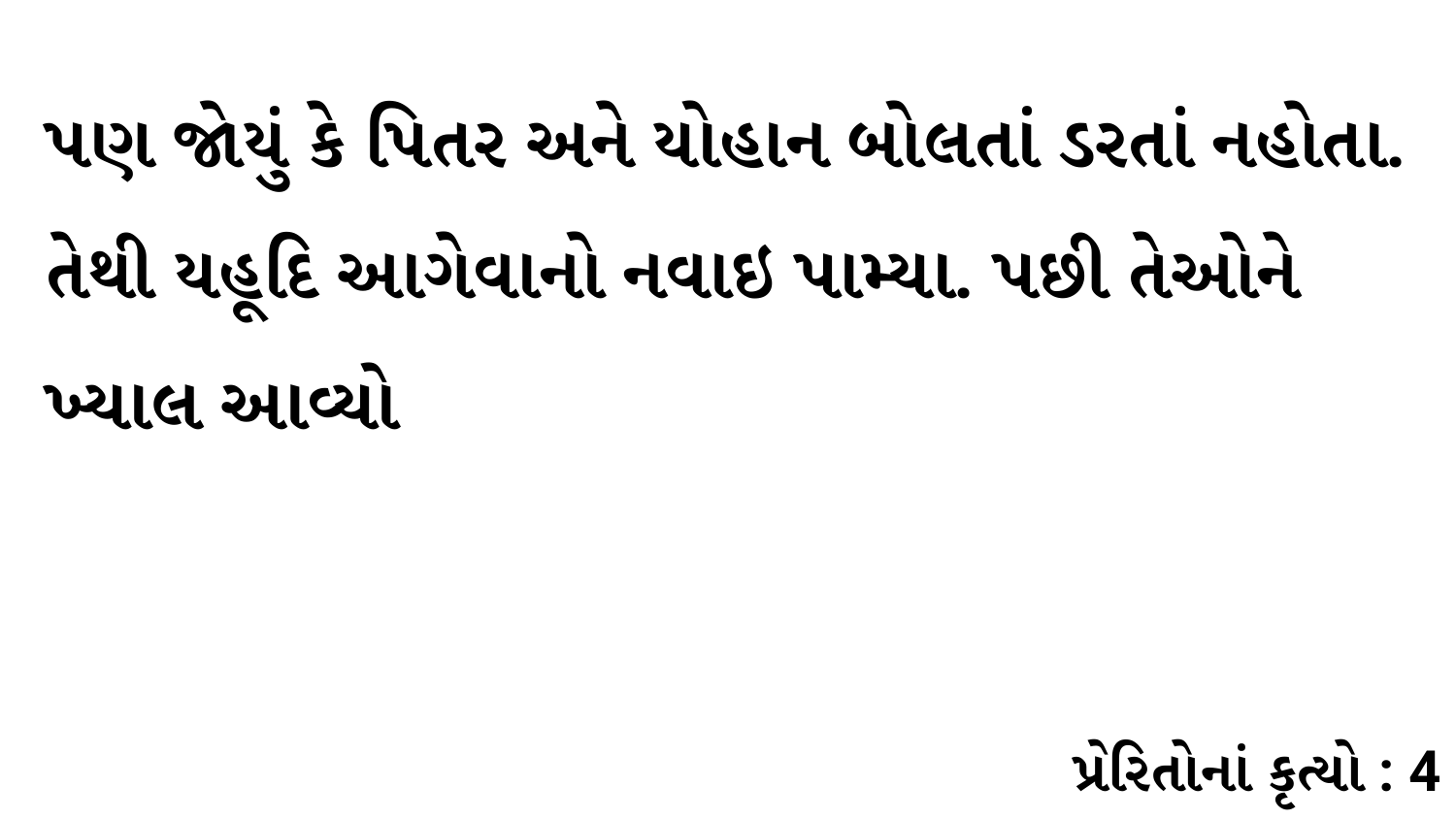

પણ જોયું કે પિતર અને યોહાન બોલતાં ડરતાં નહોતા. તેથી યહૂદિ આગેવાનો નવાઇ પામ્યા. પછી તેઓને ખ્યાલ આવ્યો
પ્રેરિતોનાં કૃત્યો : 4